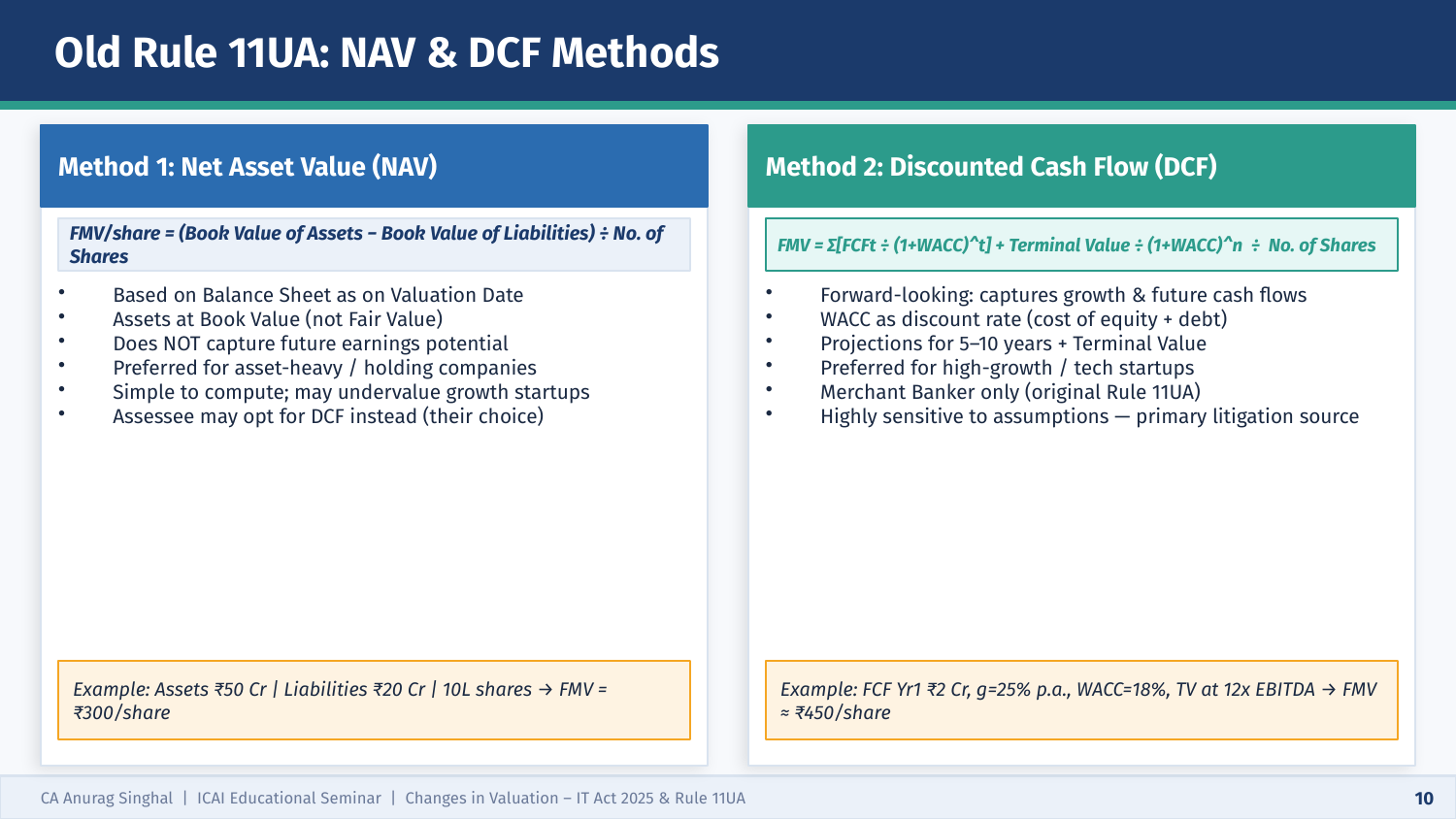

Old Rule 11UA: NAV & DCF Methods

Method 1: Net Asset Value (NAV)

Method 2: Discounted Cash Flow (DCF)

FMV/share = (Book Value of Assets − Book Value of Liabilities) ÷ No. of Shares

FMV = Σ[FCFt ÷ (1+WACC)^t] + Terminal Value ÷ (1+WACC)^n  ÷  No. of Shares
Based on Balance Sheet as on Valuation Date
Assets at Book Value (not Fair Value)
Does NOT capture future earnings potential
Preferred for asset-heavy / holding companies
Simple to compute; may undervalue growth startups
Assessee may opt for DCF instead (their choice)
Forward-looking: captures growth & future cash flows
WACC as discount rate (cost of equity + debt)
Projections for 5–10 years + Terminal Value
Preferred for high-growth / tech startups
Merchant Banker only (original Rule 11UA)
Highly sensitive to assumptions — primary litigation source

Example: Assets ₹50 Cr | Liabilities ₹20 Cr | 10L shares → FMV = ₹300/share

Example: FCF Yr1 ₹2 Cr, g=25% p.a., WACC=18%, TV at 12x EBITDA → FMV ≈ ₹450/share

CA Anurag Singhal  |  ICAI Educational Seminar  |  Changes in Valuation – IT Act 2025 & Rule 11UA
10